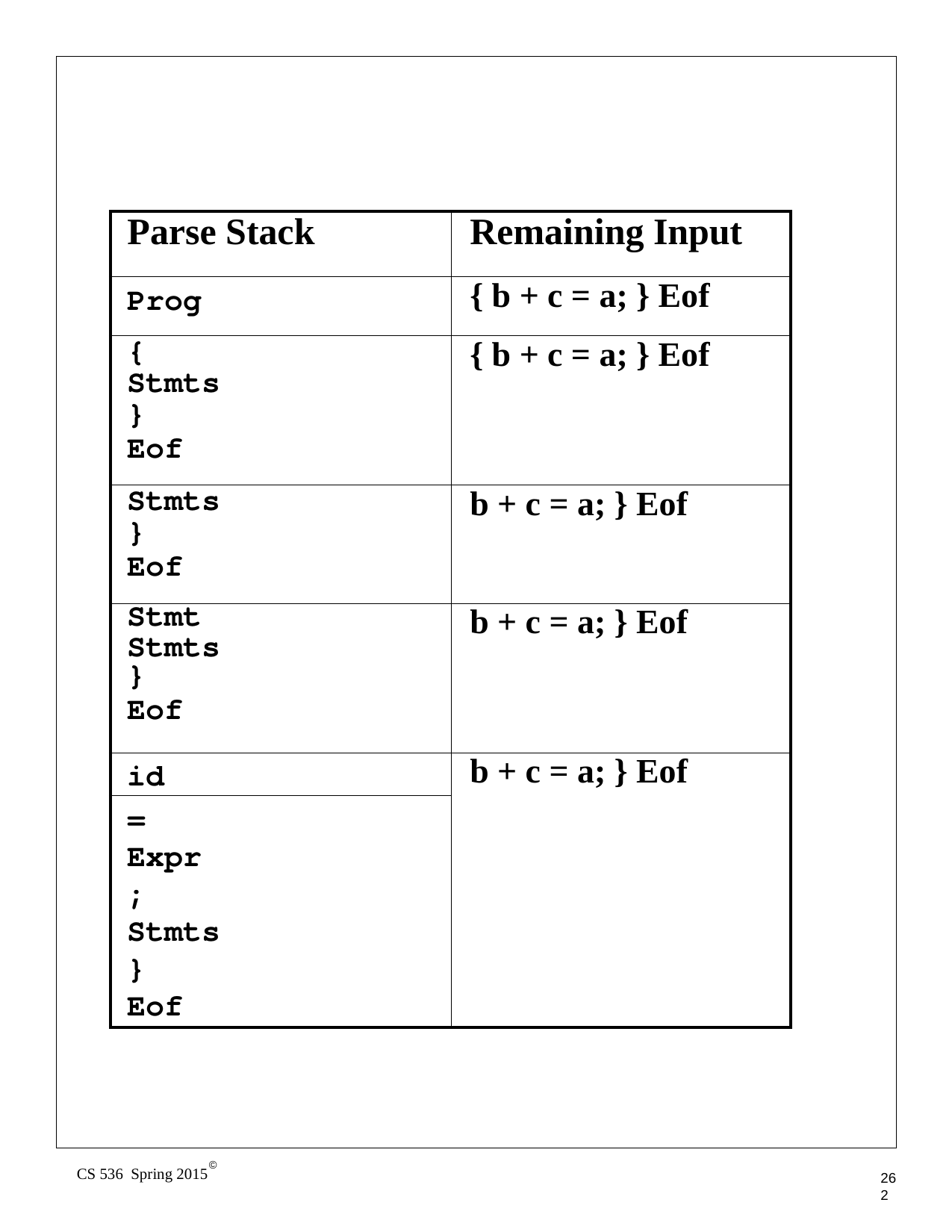

| Parse Stack | Remaining Input |
| --- | --- |
| Prog | { b + c = a; } Eof |
| { Stmts } Eof | { b + c = a; } Eof |
| Stmts } Eof | b + c = a; } Eof |
| Stmt Stmts } Eof | b + c = a; } Eof |
| id | b + c = a; } Eof |
| = |  |
| Expr |  |
| ; |  |
| Stmts |  |
| } |  |
| Eof |  |
©
CS 536  Spring 2015
262